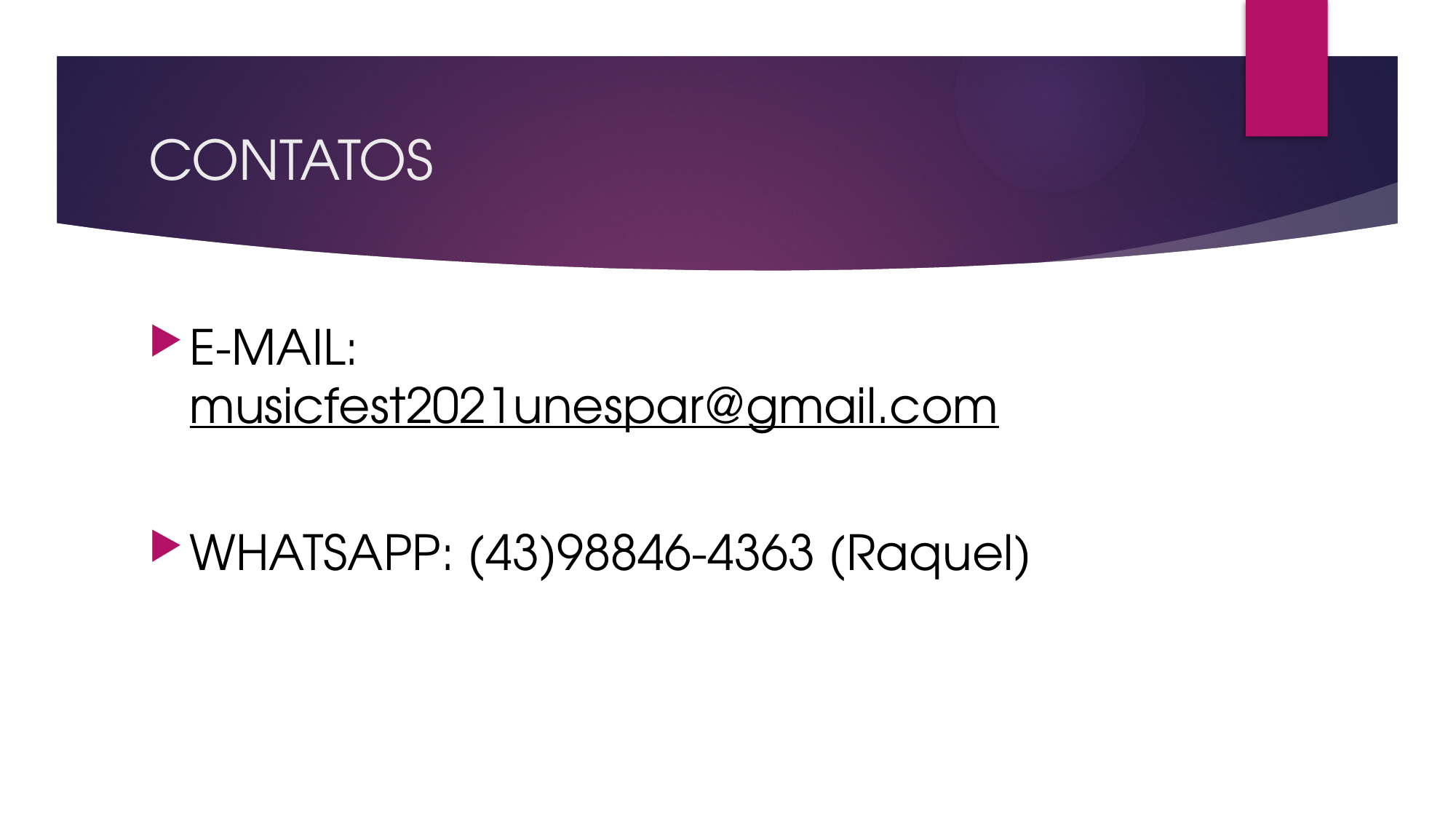

# CONTATOS
E-MAIL: musicfest2021unespar@gmail.com

WHATSAPP: (43)98846-4363 (Raquel)